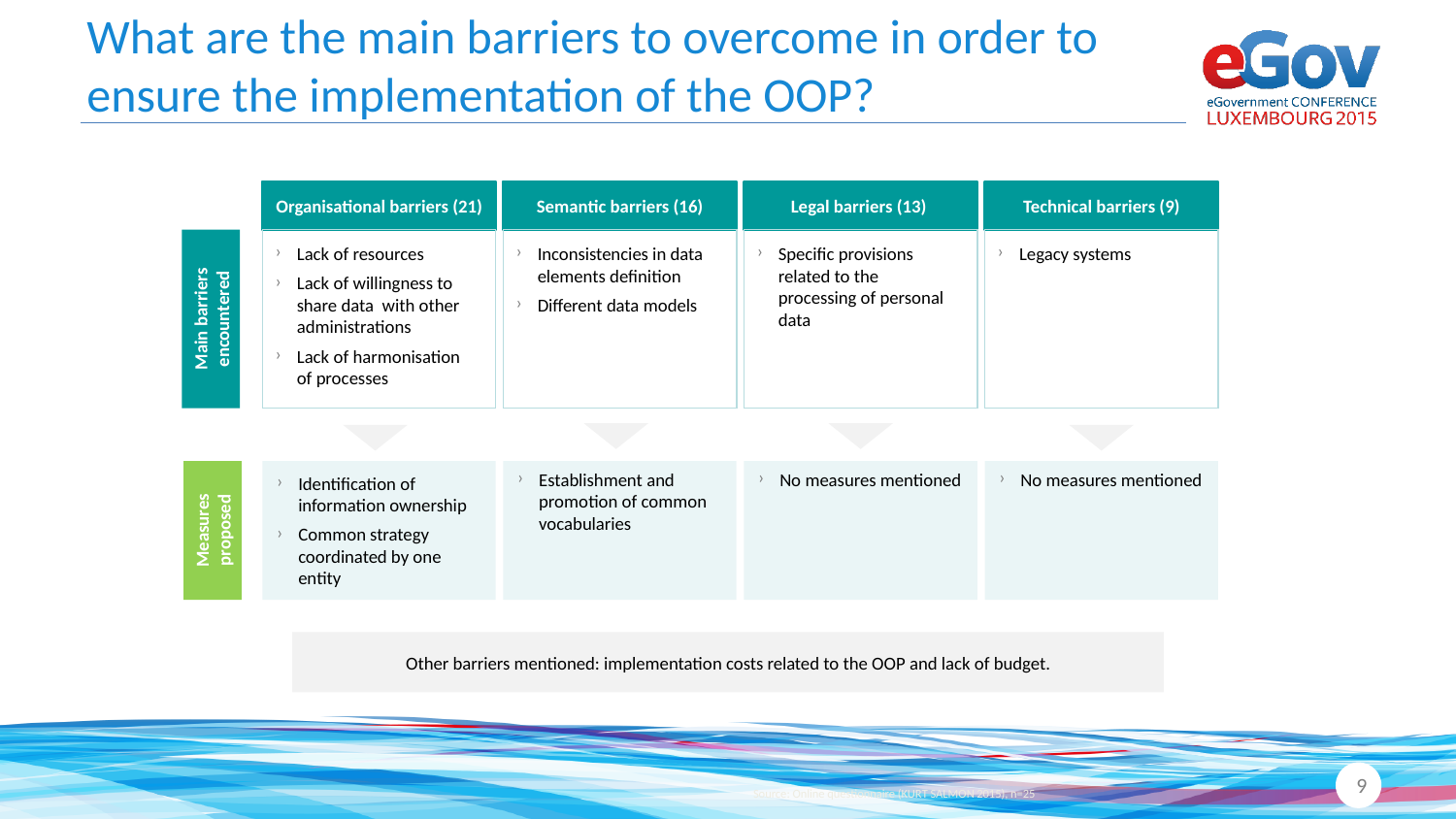

# What are the main barriers to overcome in order to ensure the implementation of the OOP?
Organisational barriers (21)
Semantic barriers (16)
Legal barriers (13)
Technical barriers (9)
Lack of resources
Lack of willingness to share data  with other administrations
Lack of harmonisation of processes
Inconsistencies in data elements definition
Different data models
Specific provisions related to the processing of personal data
Legacy systems
Main barriers encountered

Identification of information ownership
Common strategy coordinated by one entity
Establishment and promotion of common vocabularies
No measures mentioned
No measures mentioned
Measures proposed
Other barriers mentioned: implementation costs related to the OOP and lack of budget.
9
Source: Online questionnaire (KURT SALMON 2015), n=25